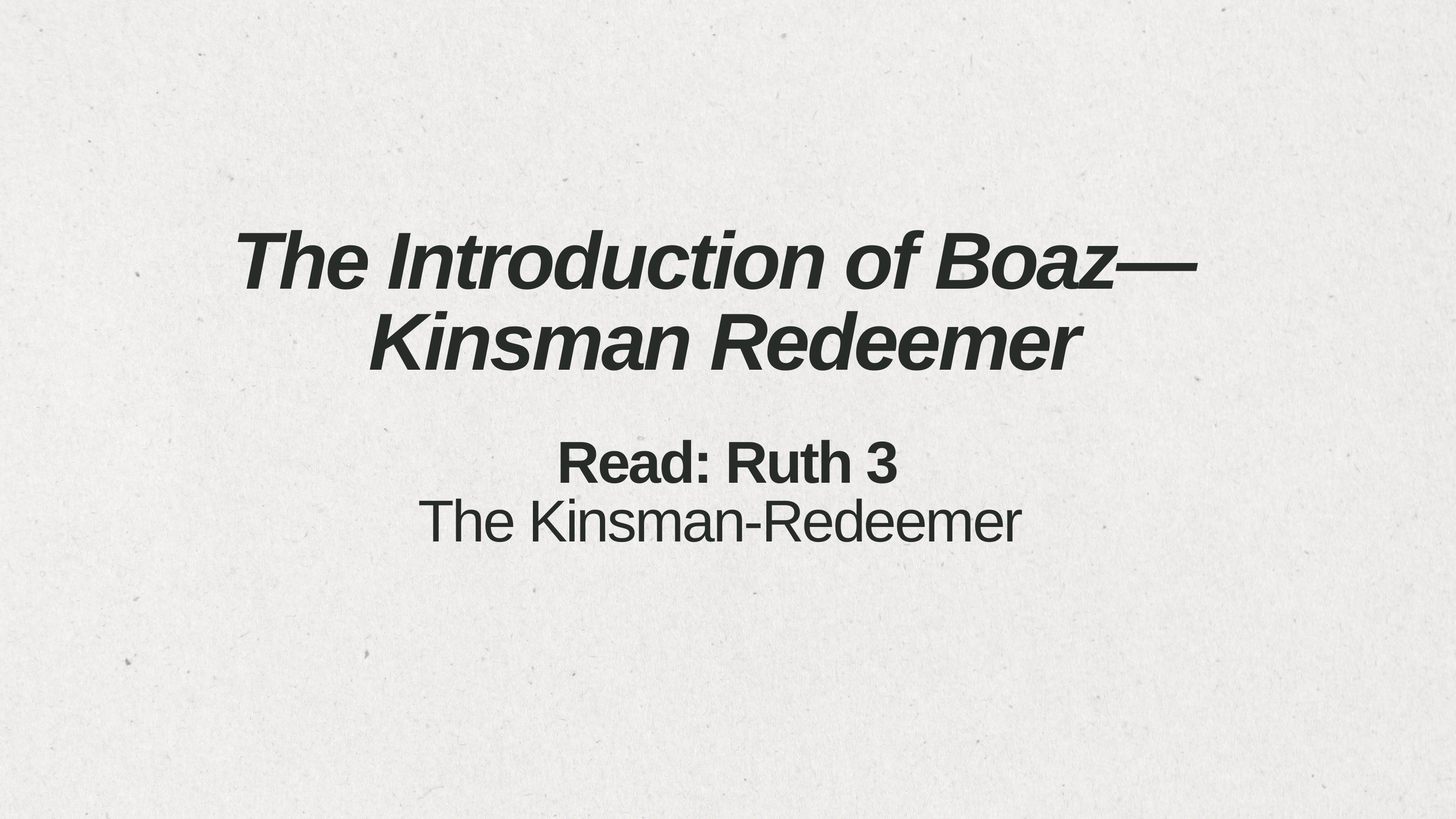

The Introduction of Boaz—
Kinsman Redeemer
Read: Ruth 3
The Kinsman-Redeemer